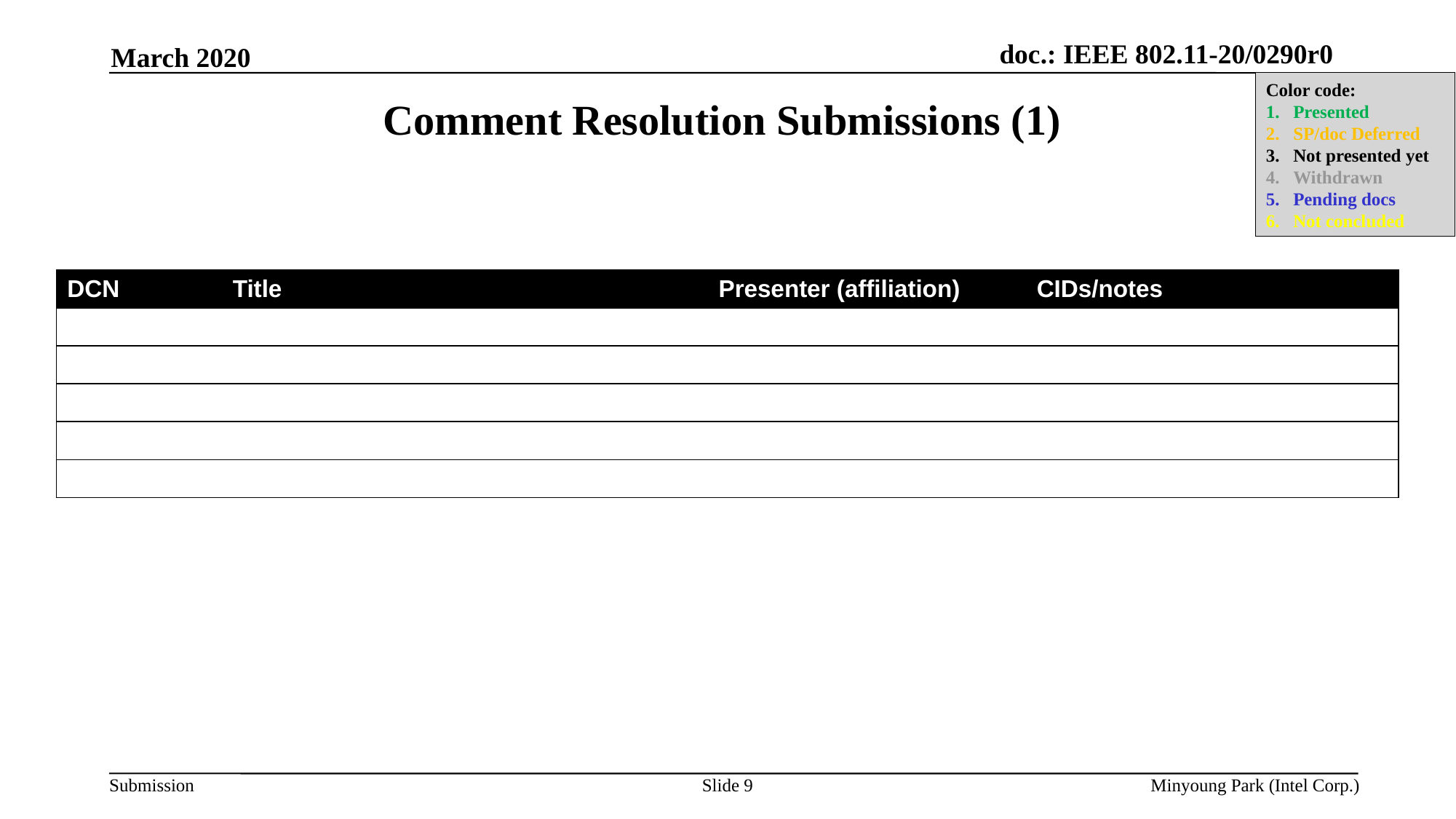

March 2020
Color code:
Presented
SP/doc Deferred
Not presented yet
Withdrawn
Pending docs
Not concluded
# Comment Resolution Submissions (1)
| DCN | Title | Presenter (affiliation) | CIDs/notes |
| --- | --- | --- | --- |
|  |  |  |  |
|  |  |  |  |
|  |  |  |  |
|  |  |  |  |
|  |  |  |  |
Minyoung Park (Intel Corp.)
Slide 9